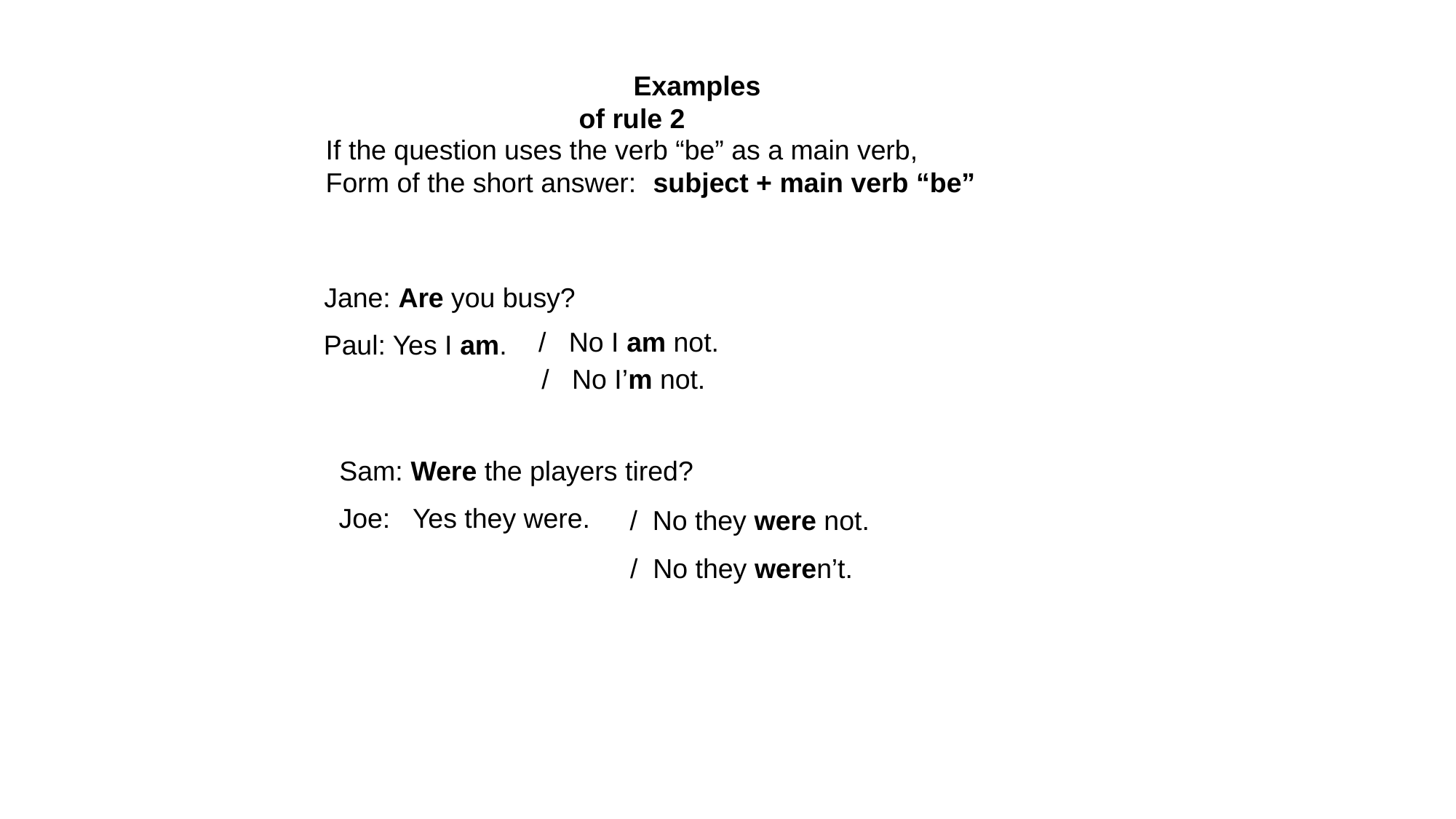

Examples of rule 2
If the question uses the verb “be” as a main verb,
Form of the short answer:	subject + main verb “be”
Jane: Are you busy?
/   No I am not.
Paul: Yes I am.
/   No I’m not.
Sam: Were the players tired?
Joe:   Yes they were.
/  No they were not.
 /  No they weren’t.